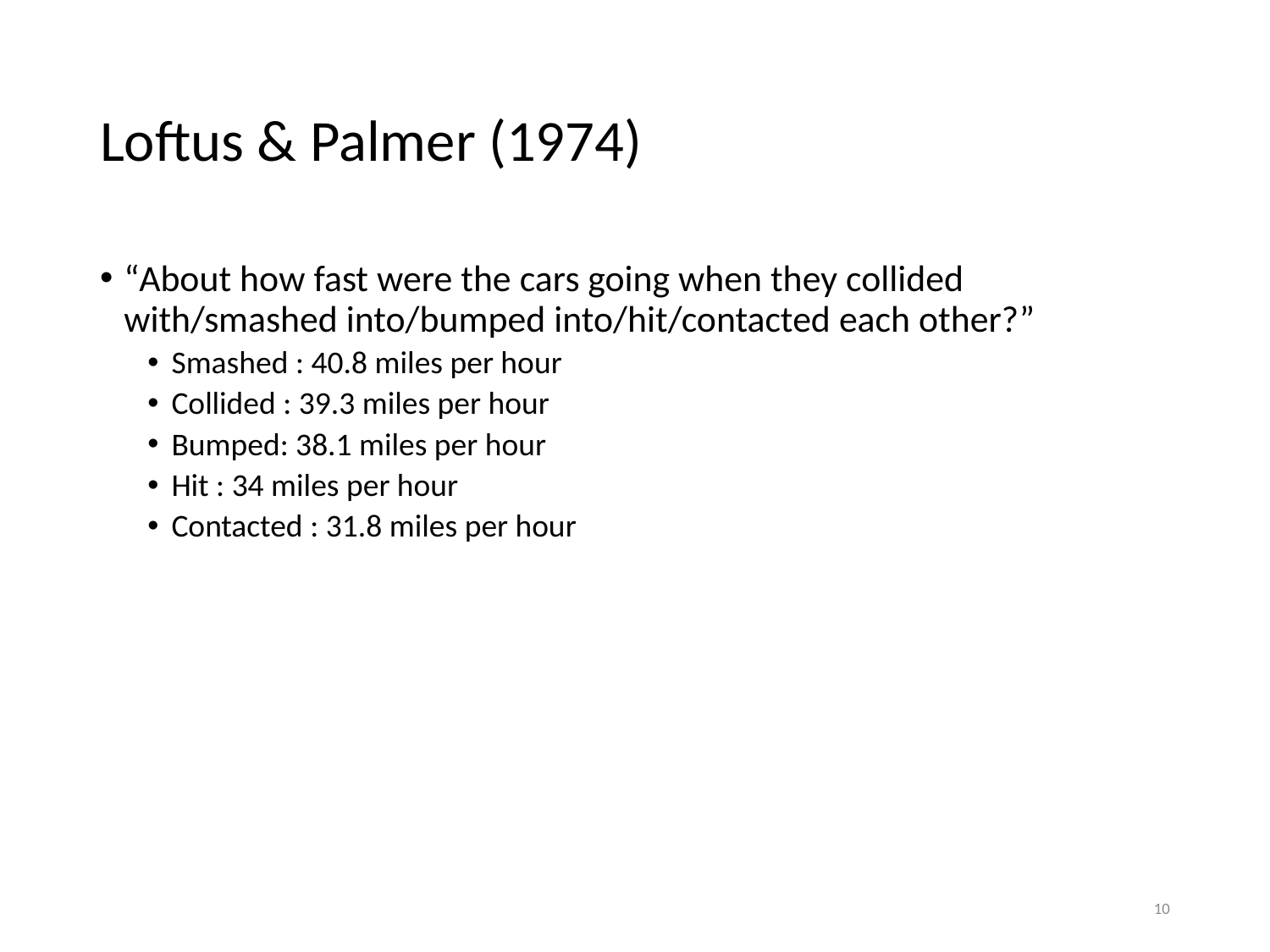

# Loftus & Palmer (1974)
“About how fast were the cars going when they collided with/smashed into/bumped into/hit/contacted each other?”
Smashed : 40.8 miles per hour
Collided : 39.3 miles per hour
Bumped: 38.1 miles per hour
Hit : 34 miles per hour
Contacted : 31.8 miles per hour
10